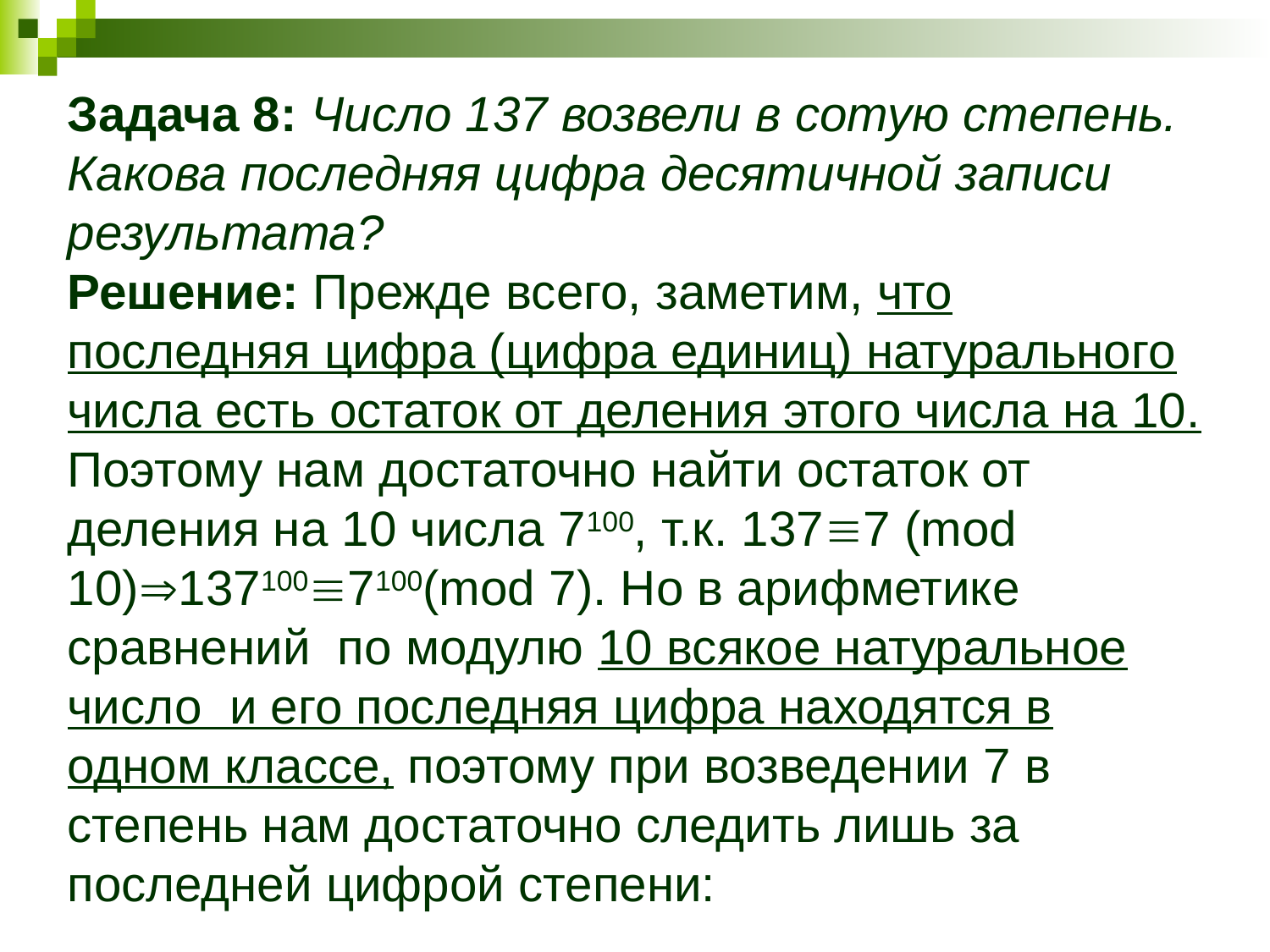

Задача 8: Число 137 возвели в сотую степень. Какова последняя цифра десятичной записи результата?
Решение: Прежде всего, заметим, что последняя цифра (цифра единиц) натурального числа есть остаток от деления этого числа на 10. Поэтому нам достаточно найти остаток от деления на 10 числа 7100, т.к. 137≡7 (mod 10)⇒137100≡7100(mod 7). Но в арифметике сравнений  по модулю 10 всякое натуральное число  и его последняя цифра находятся в одном классе, поэтому при возведении 7 в степень нам достаточно следить лишь за последней цифрой степени: